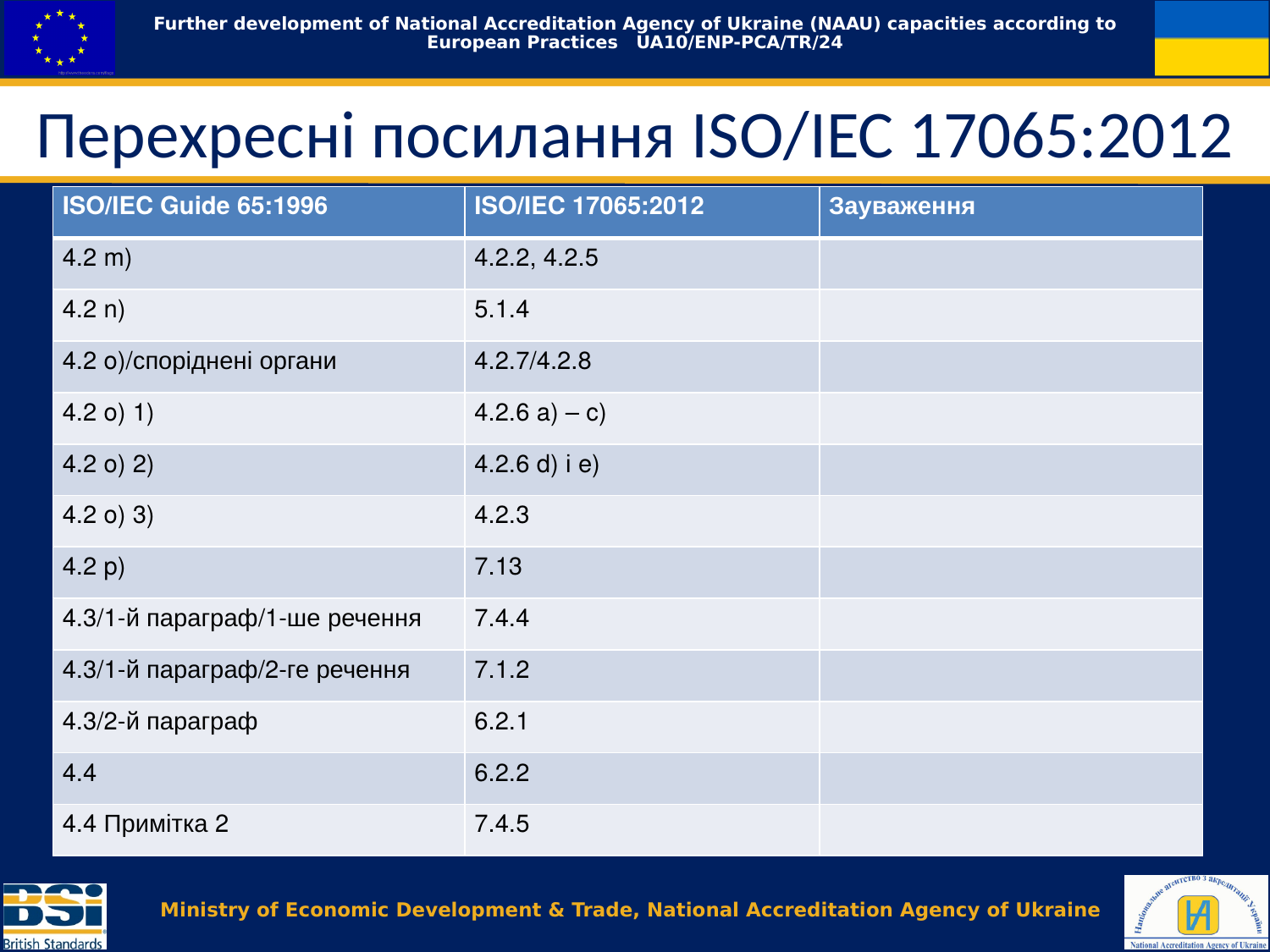

# Перехресні посилання ISO/IEC 17065:2012
| ISO/IEC Guide 65:1996 | ISO/IEC 17065:2012 | Зауваження |
| --- | --- | --- |
| 4.2 m) | 4.2.2, 4.2.5 |  |
| 4.2 n) | 5.1.4 |  |
| 4.2 o)/споріднені органи | 4.2.7/4.2.8 |  |
| 4.2 o) 1) | 4.2.6 a) – c) |  |
| 4.2 o) 2) | 4.2.6 d) і e) |  |
| 4.2 o) 3) | 4.2.3 |  |
| 4.2 p) | 7.13 |  |
| 4.3/1-й параграф/1-ше речення | 7.4.4 |  |
| 4.3/1-й параграф/2-ге речення | 7.1.2 |  |
| 4.3/2-й параграф | 6.2.1 |  |
| 4.4 | 6.2.2 |  |
| 4.4 Примітка 2 | 7.4.5 |  |